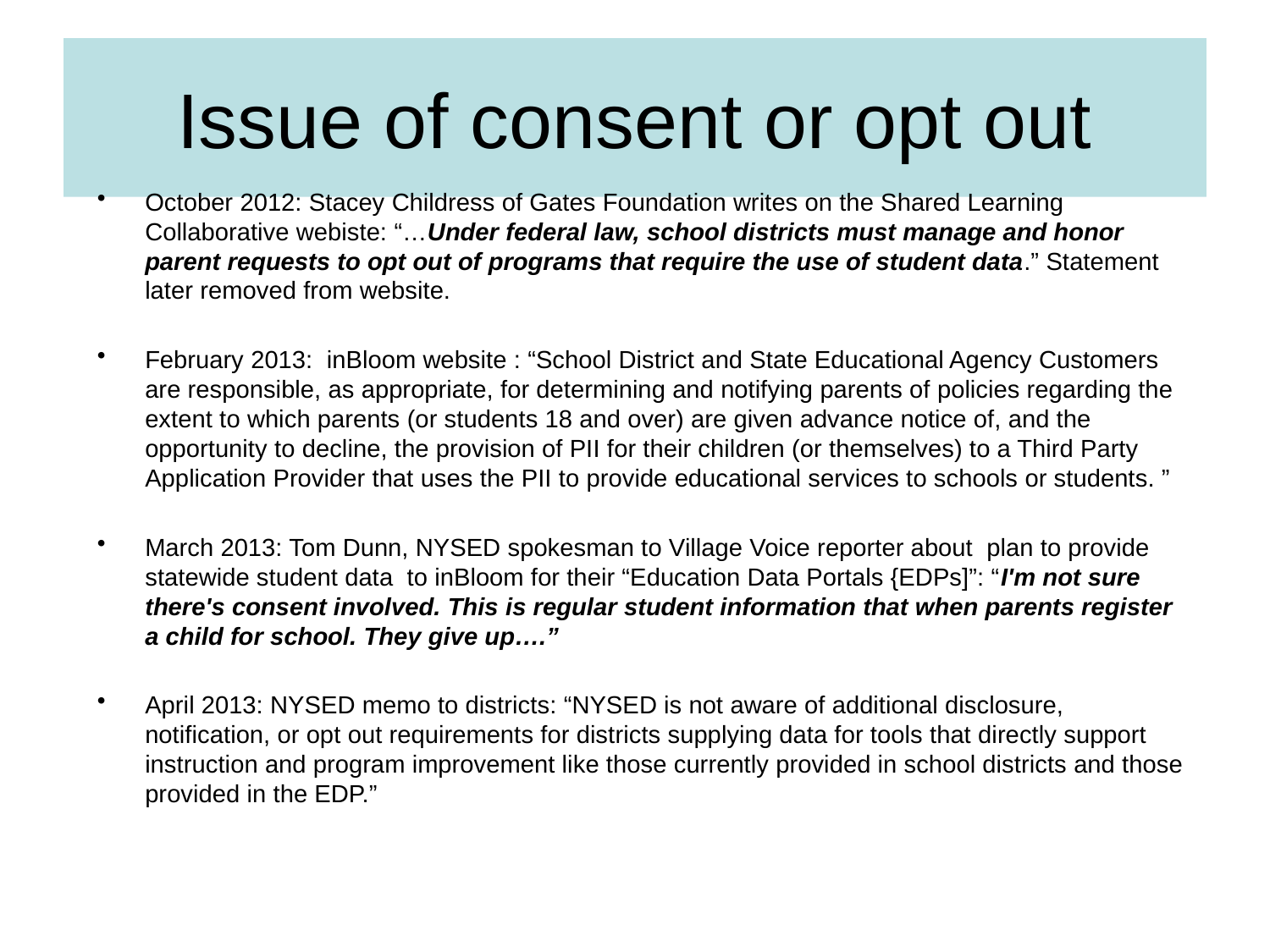

# Issue of consent or opt out
October 2012: Stacey Childress of Gates Foundation writes on the Shared Learning Collaborative webiste: “…Under federal law, school districts must manage and honor parent requests to opt out of programs that require the use of student data.” Statement later removed from website.

February 2013:  inBloom website : “School District and State Educational Agency Customers are responsible, as appropriate, for determining and notifying parents of policies regarding the extent to which parents (or students 18 and over) are given advance notice of, and the opportunity to decline, the provision of PII for their children (or themselves) to a Third Party Application Provider that uses the PII to provide educational services to schools or students. ”

March 2013: Tom Dunn, NYSED spokesman to Village Voice reporter about  plan to provide statewide student data  to inBloom for their “Education Data Portals {EDPs]”: “I'm not sure there's consent involved. This is regular student information that when parents register a child for school. They give up….”

April 2013: NYSED memo to districts: “NYSED is not aware of additional disclosure, notification, or opt out requirements for districts supplying data for tools that directly support instruction and program improvement like those currently provided in school districts and those provided in the EDP.”